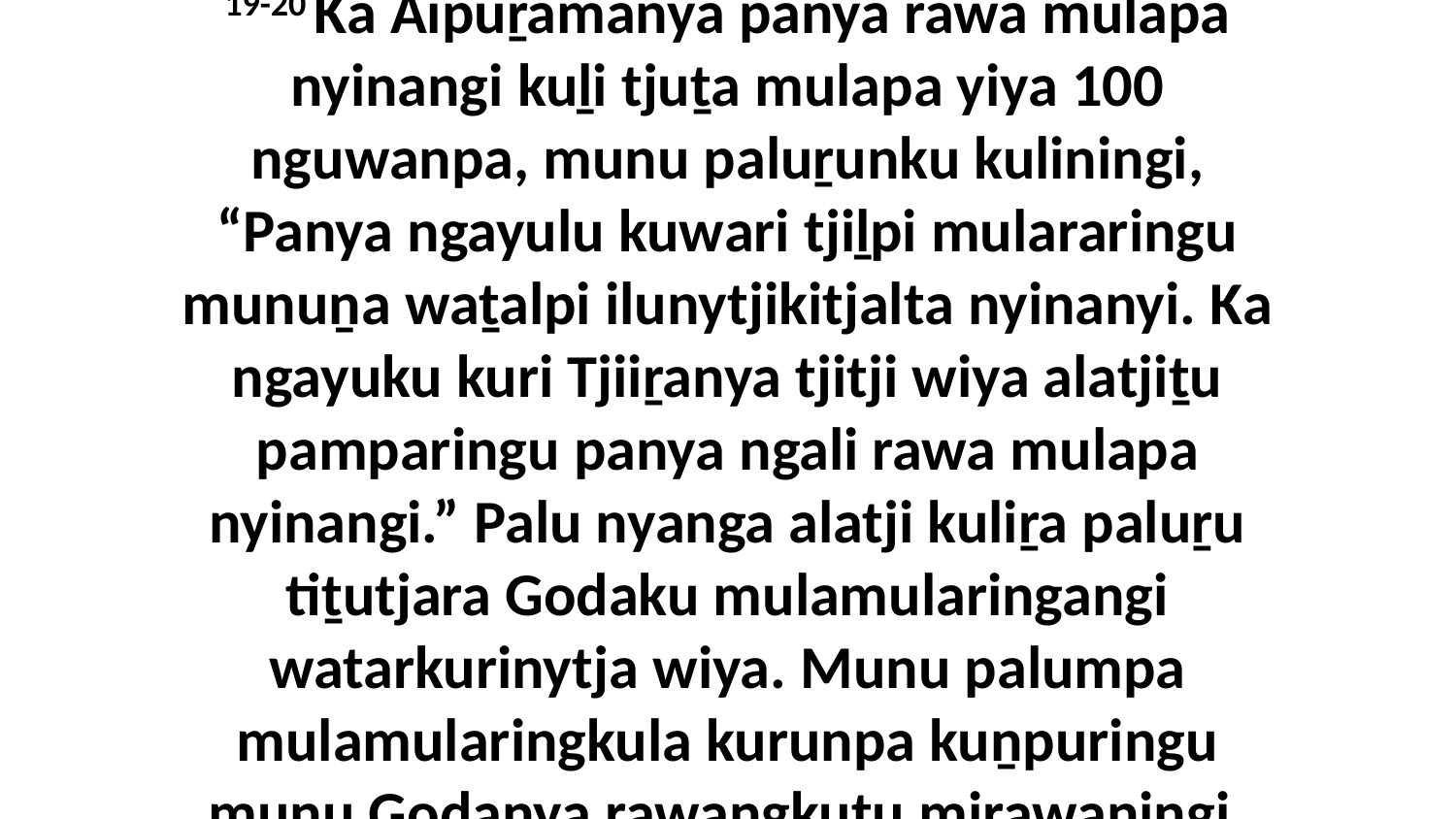

19-20 Ka Aipuṟamanya panya rawa mulapa nyinangi kuḻi tjuṯa mulapa yiya 100 nguwanpa, munu paluṟunku kuliningi, “Panya ngayulu kuwari tjiḻpi mulararingu munuṉa waṯalpi ilunytjikitjalta nyinanyi. Ka ngayuku kuri Tjiiṟanya tjitji wiya alatjiṯu pamparingu panya ngali rawa mulapa nyinangi.” Palu nyanga alatji kuliṟa paluṟu tiṯutjara Godaku mulamularingangi watarkurinytja wiya. Munu palumpa mulamularingkula kurunpa kuṉpuringu munu Godanya rawangkuṯu mirawaṉingi.